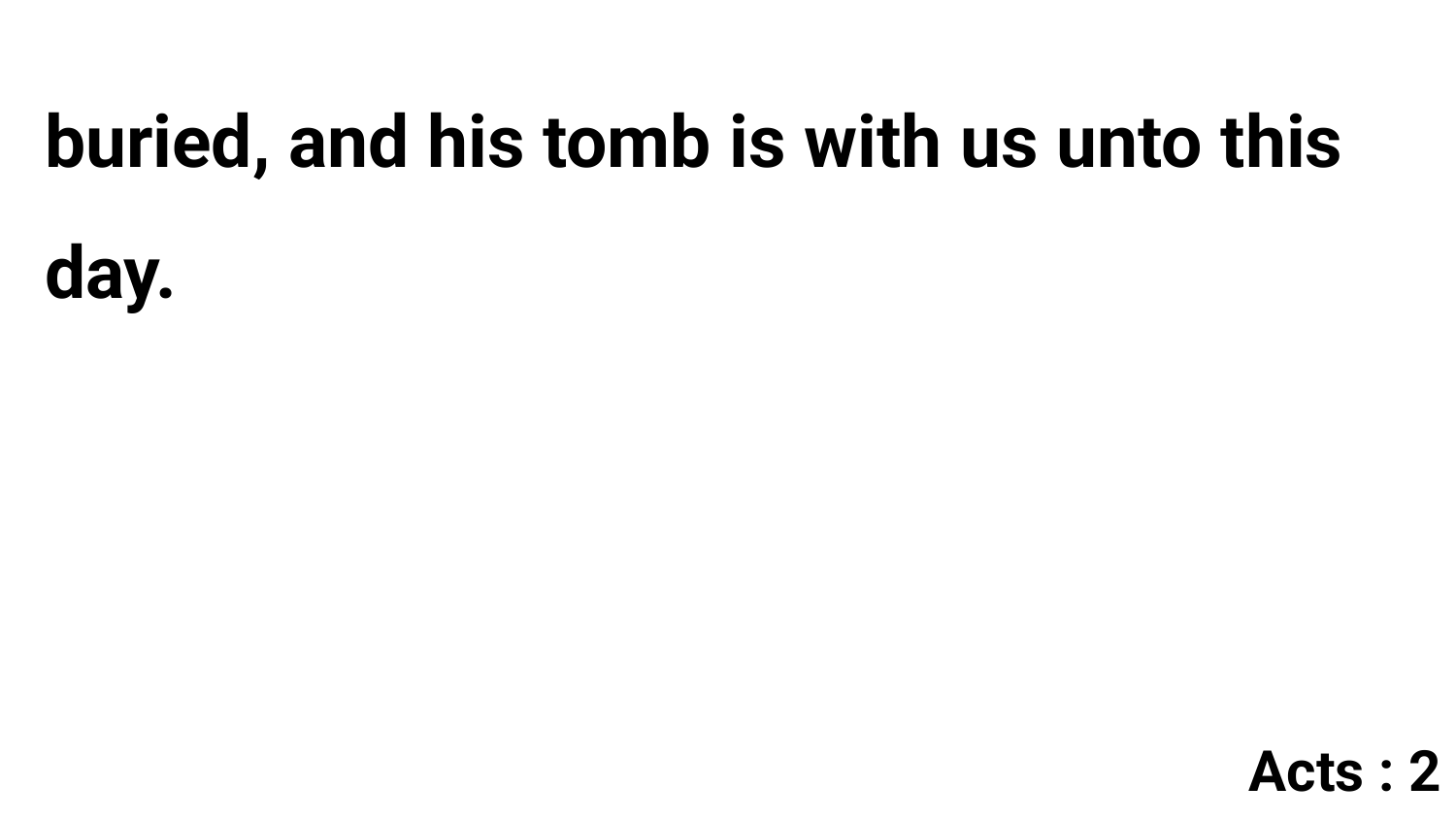

buried, and his tomb is with us unto this day.
Acts : 2